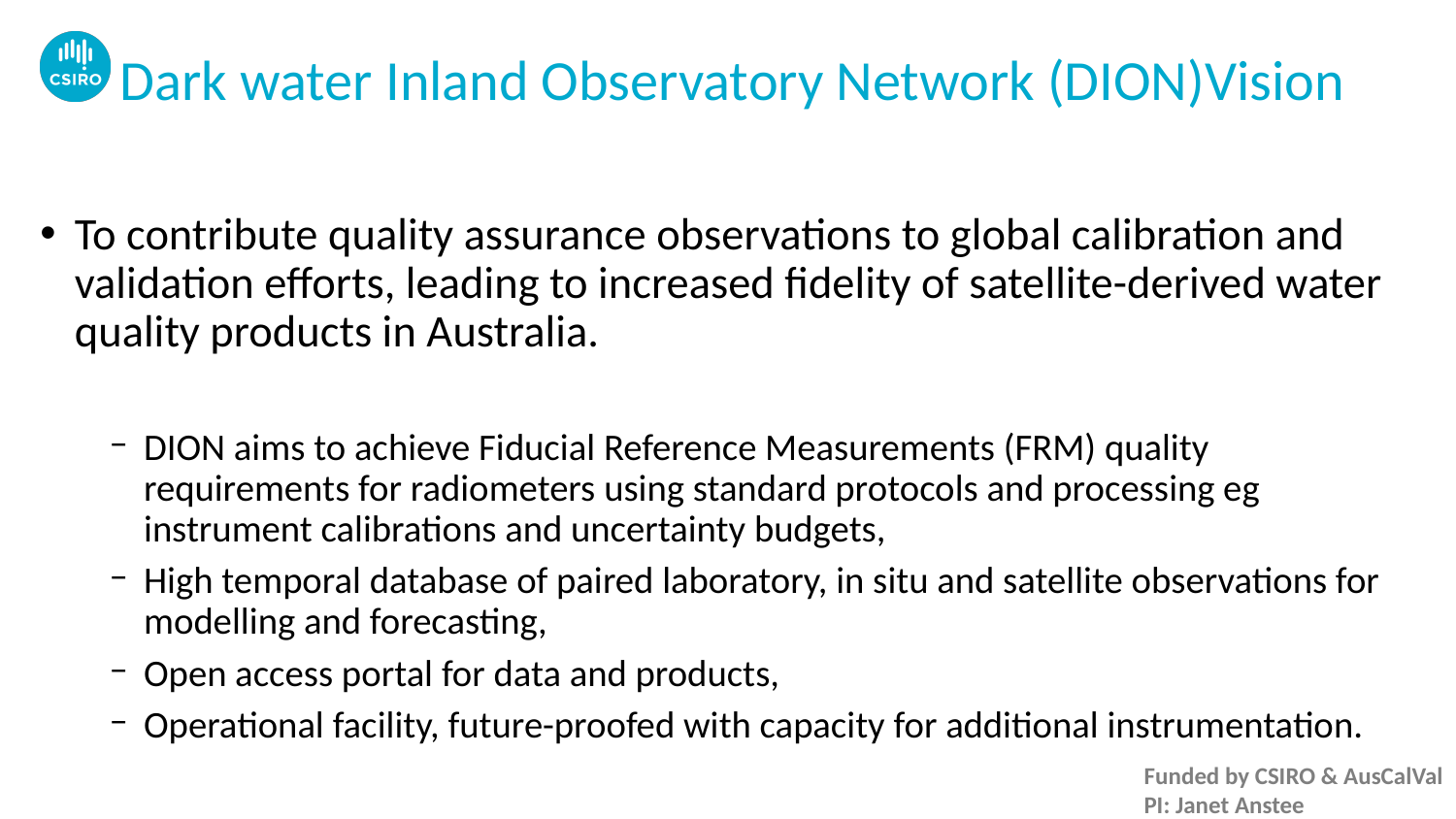

# Dark water Inland Observatory Network (DION)Vision

To contribute quality assurance observations to global calibration and validation efforts, leading to increased fidelity of satellite-derived water quality products in Australia.

DION aims to achieve Fiducial Reference Measurements (FRM) quality requirements for radiometers using standard protocols and processing eg instrument calibrations and uncertainty budgets,
High temporal database of paired laboratory, in situ and satellite observations for modelling and forecasting,
Open access portal for data and products,
Operational facility, future-proofed with capacity for additional instrumentation.

Funded by CSIRO & AusCalVal
PI: Janet Anstee